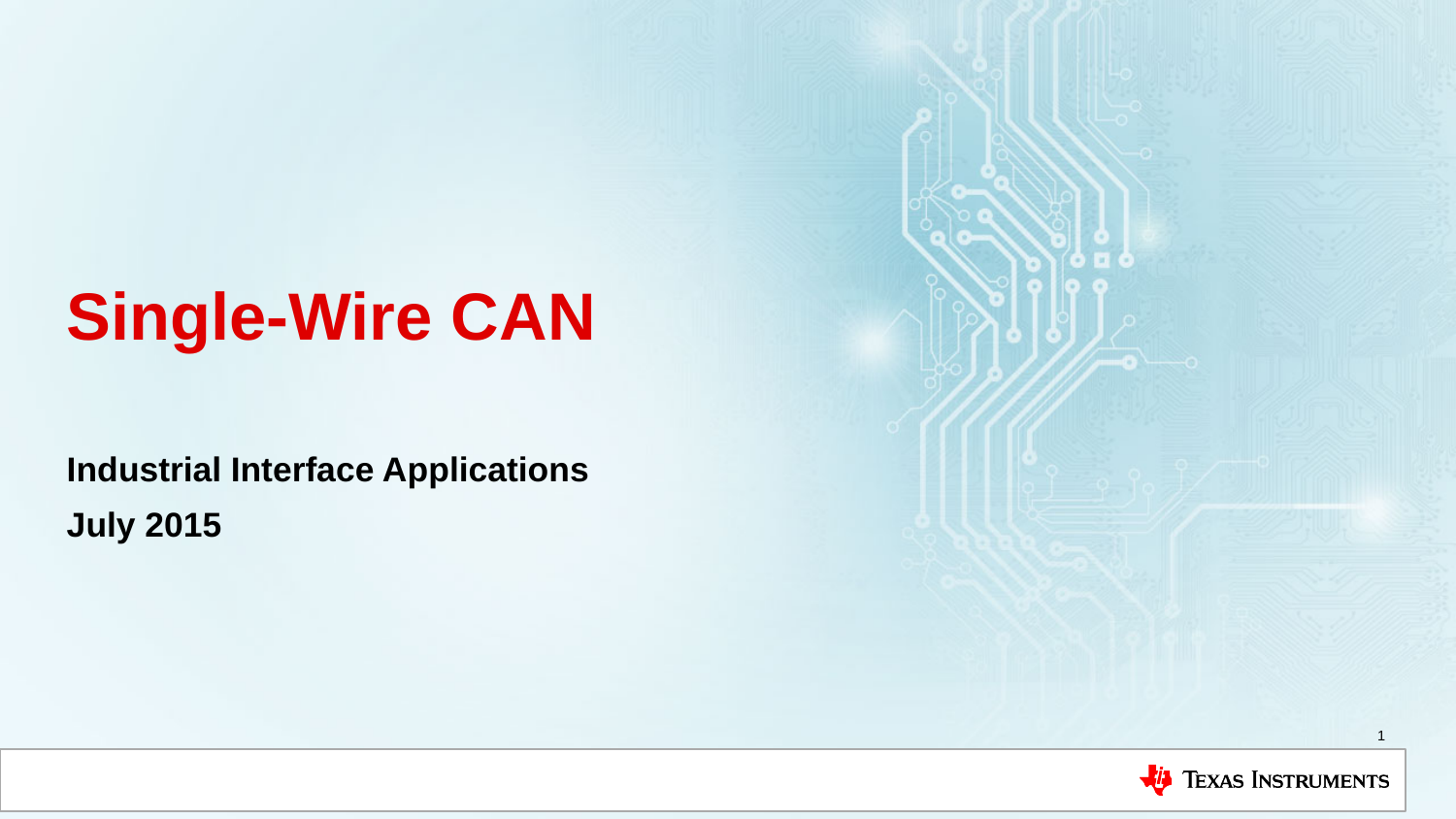

# Single-Wire CAN
Industrial Interface Applications
July 2015
1